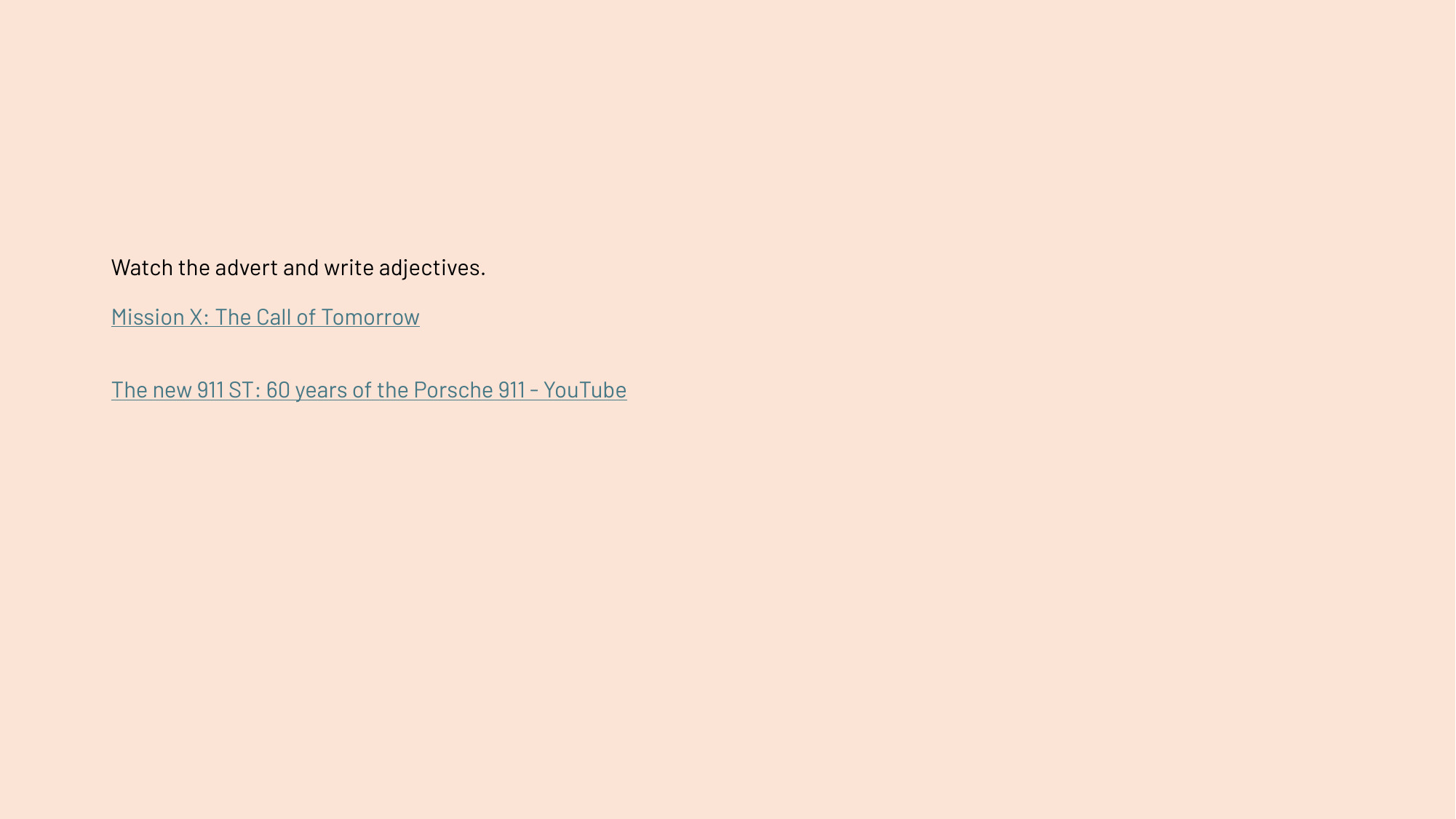

# Watch the advert and write adjectives.  Mission X: The Call of Tomorrow The new 911 ST: 60 years of the Porsche 911 - YouTube